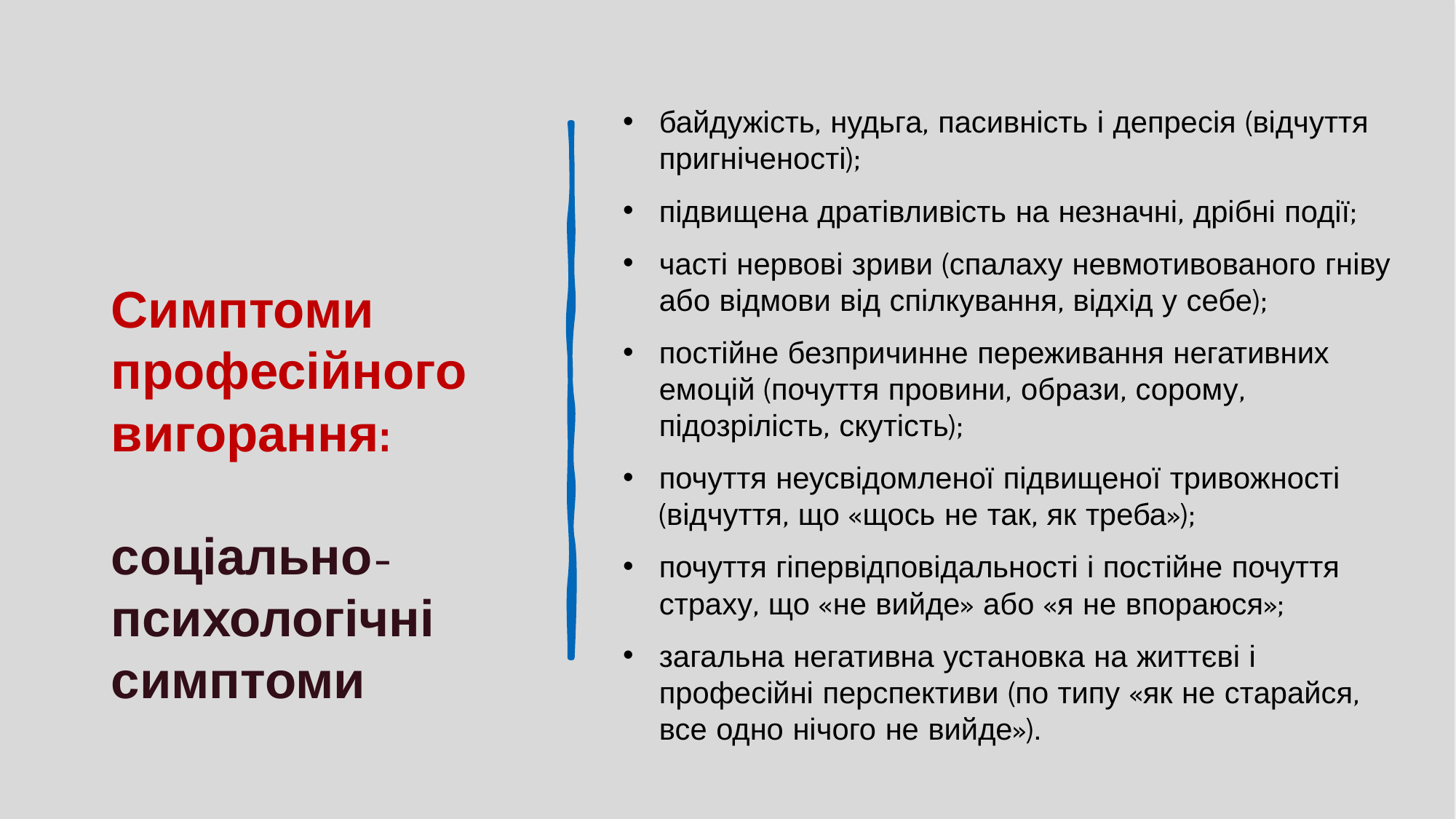

# Симптоми професійного вигорання: соціально-психологічні симптоми
байдужість, нудьга, пасивність і депресія (відчуття пригніченості);
підвищена дратівливість на незначні, дрібні події;
часті нервові зриви (спалаху невмотивованого гніву або відмови від спілкування, відхід у себе);
постійне безпричинне переживання негативних емоцій (почуття провини, образи, сорому, підозрілість, скутість);
почуття неусвідомленої підвищеної тривожності (відчуття, що «щось не так, як треба»);
почуття гіпервідповідальності і постійне почуття страху, що «не вийде» або «я не впораюся»;
загальна негативна установка на життєві і професійні перспективи (по типу «як не старайся, все одно нічого не вийде»).